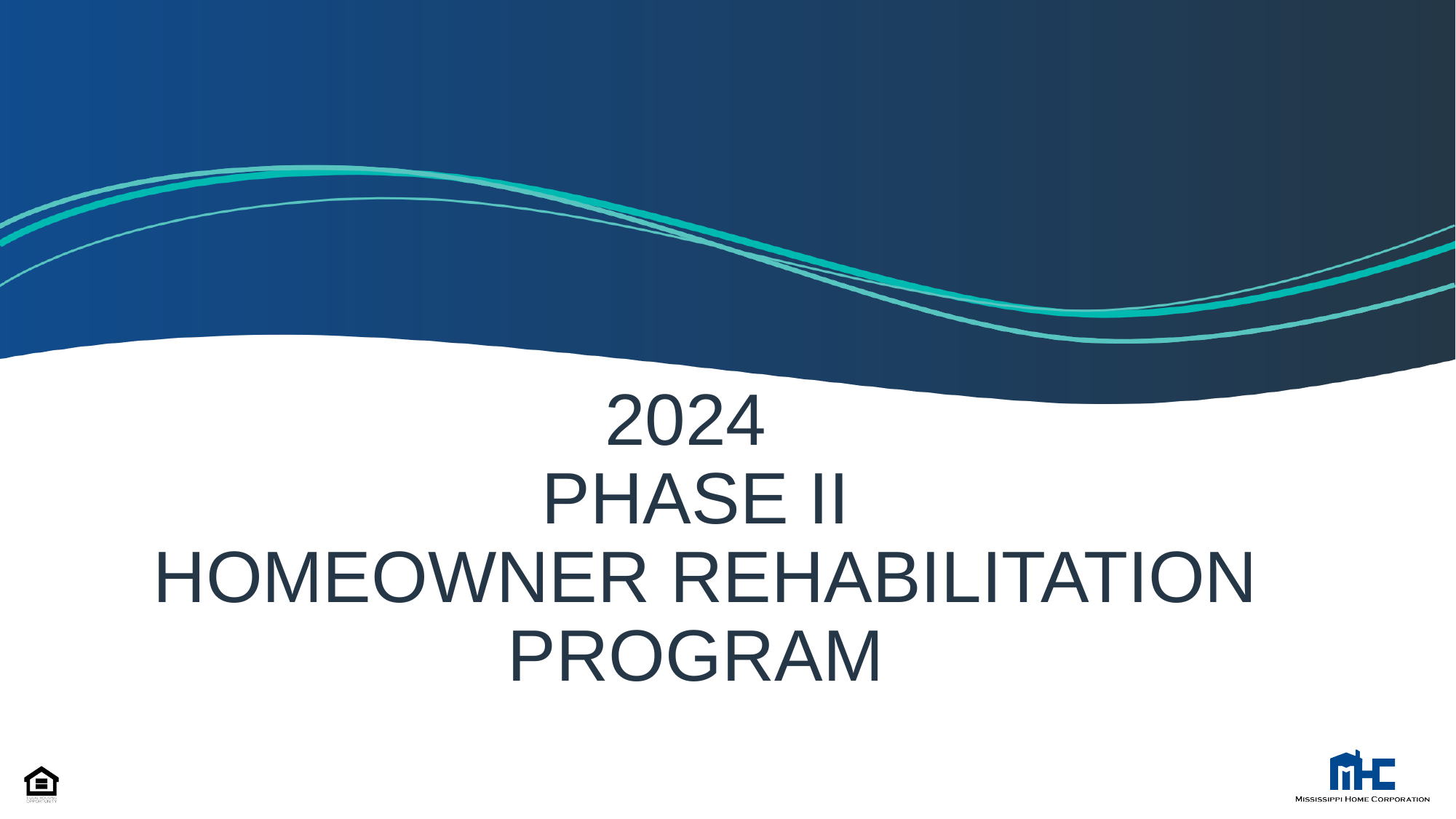

# 2024 PHASE II HOMEOWNER REHABILITATION PROGRAM